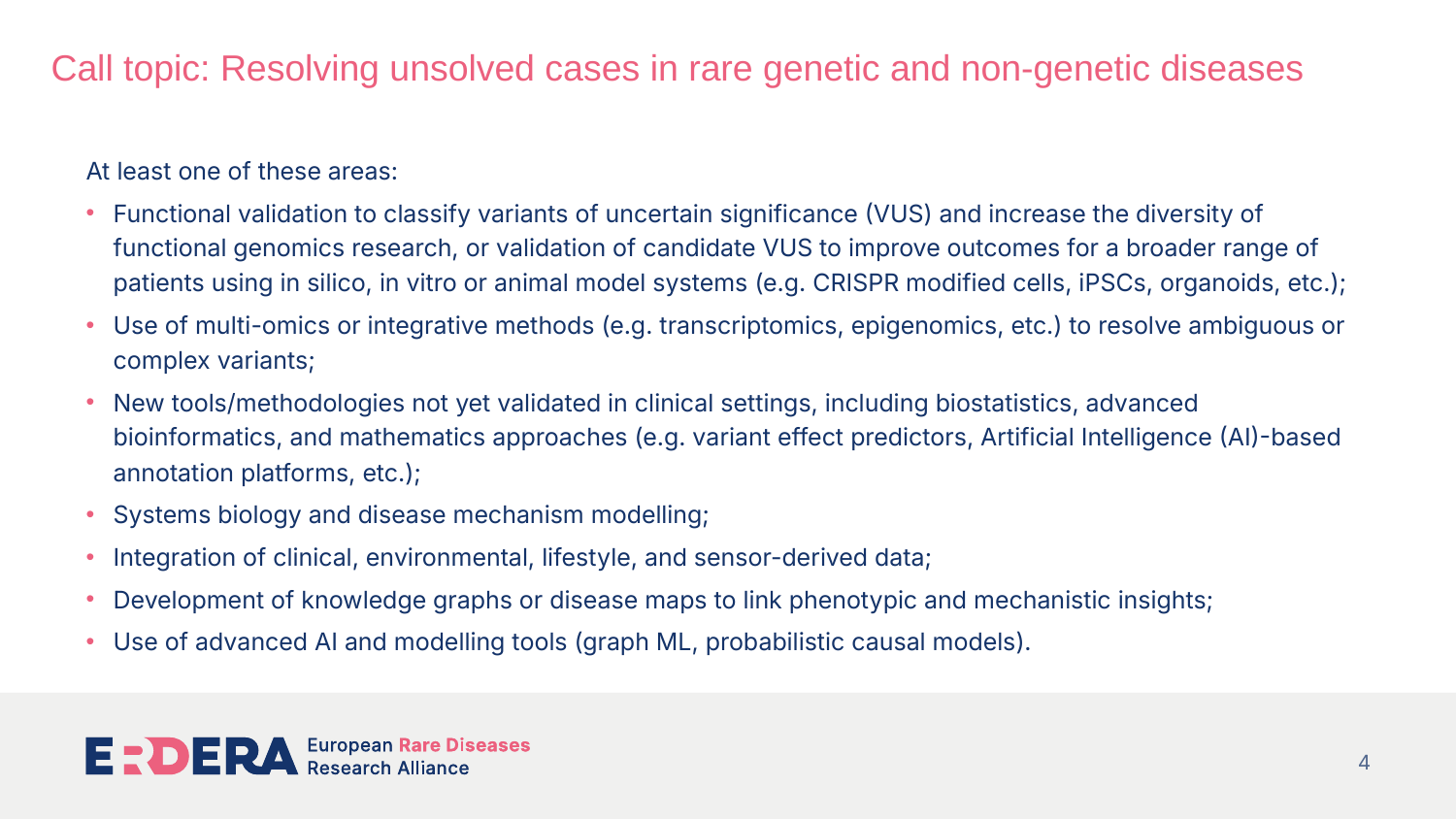

# Call topic: Resolving unsolved cases in rare genetic and non-genetic diseases
At least one of these areas:
Functional validation to classify variants of uncertain significance (VUS) and increase the diversity of functional genomics research, or validation of candidate VUS to improve outcomes for a broader range of patients using in silico, in vitro or animal model systems (e.g. CRISPR modified cells, iPSCs, organoids, etc.);
Use of multi-omics or integrative methods (e.g. transcriptomics, epigenomics, etc.) to resolve ambiguous or complex variants;
New tools/methodologies not yet validated in clinical settings, including biostatistics, advanced bioinformatics, and mathematics approaches (e.g. variant effect predictors, Artificial Intelligence (AI)-based annotation platforms, etc.);
Systems biology and disease mechanism modelling;
Integration of clinical, environmental, lifestyle, and sensor-derived data;
Development of knowledge graphs or disease maps to link phenotypic and mechanistic insights;
Use of advanced AI and modelling tools (graph ML, probabilistic causal models).

4